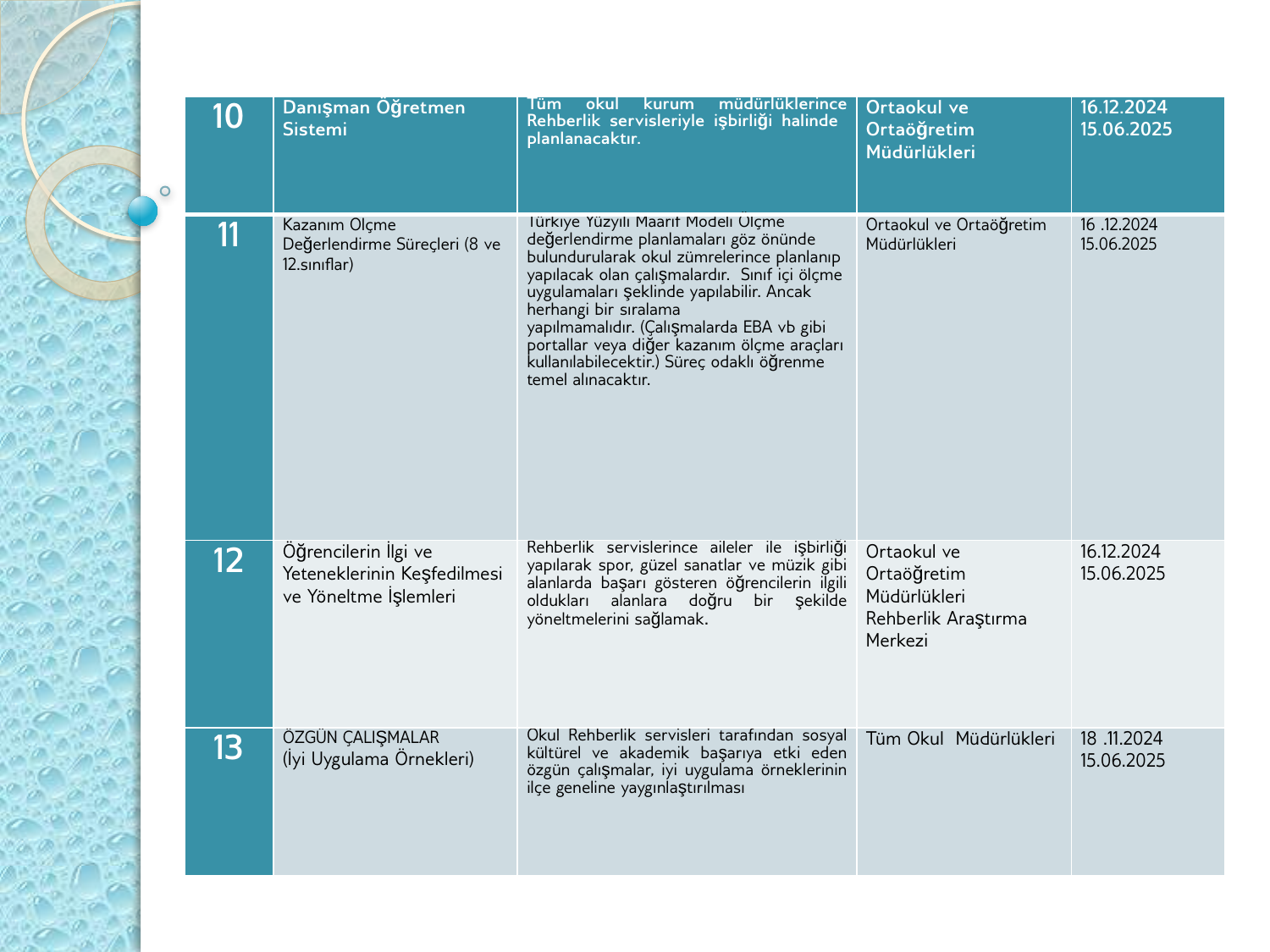

| 10 | Danışman Öğretmen Sistemi | Tüm okul kurum müdürlüklerince Rehberlik servisleriyle işbirliği halinde planlanacaktır. | Ortaokul ve Ortaöğretim Müdürlükleri | 16.12.2024 15.06.2025 |
| --- | --- | --- | --- | --- |
| 11 | Kazanım Ölçme Değerlendirme Süreçleri (8 ve 12.sınıflar) | Türkiye Yüzyılı Maarif Modeli Ölçme değerlendirme planlamaları göz önünde bulundurularak okul zümrelerince planlanıp yapılacak olan çalışmalardır.  Sınıf içi ölçme uygulamaları şeklinde yapılabilir. Ancak herhangi bir sıralama yapılmamalıdır. (Çalışmalarda EBA vb gibi portallar veya diğer kazanım ölçme araçları kullanılabilecektir.) Süreç odaklı öğrenme temel alınacaktır. | Ortaokul ve Ortaöğretim Müdürlükleri | 16 .12.2024 15.06.2025 |
| 12 | Öğrencilerin İlgi ve Yeteneklerinin Keşfedilmesi ve Yöneltme İşlemleri | Rehberlik servislerince aileler ile işbirliği yapılarak spor, güzel sanatlar ve müzik gibi alanlarda başarı gösteren öğrencilerin ilgili oldukları alanlara doğru bir şekilde yöneltmelerini sağlamak. | Ortaokul ve Ortaöğretim Müdürlükleri Rehberlik Araştırma Merkezi | 16.12.2024 15.06.2025 |
| 13 | ÖZGÜN ÇALIŞMALAR (İyi Uygulama Örnekleri) | Okul Rehberlik servisleri tarafından sosyal kültürel ve akademik başarıya etki eden özgün çalışmalar, iyi uygulama örneklerinin ilçe geneline yaygınlaştırılması | Tüm Okul Müdürlükleri | 18 .11.2024 15.06.2025 |